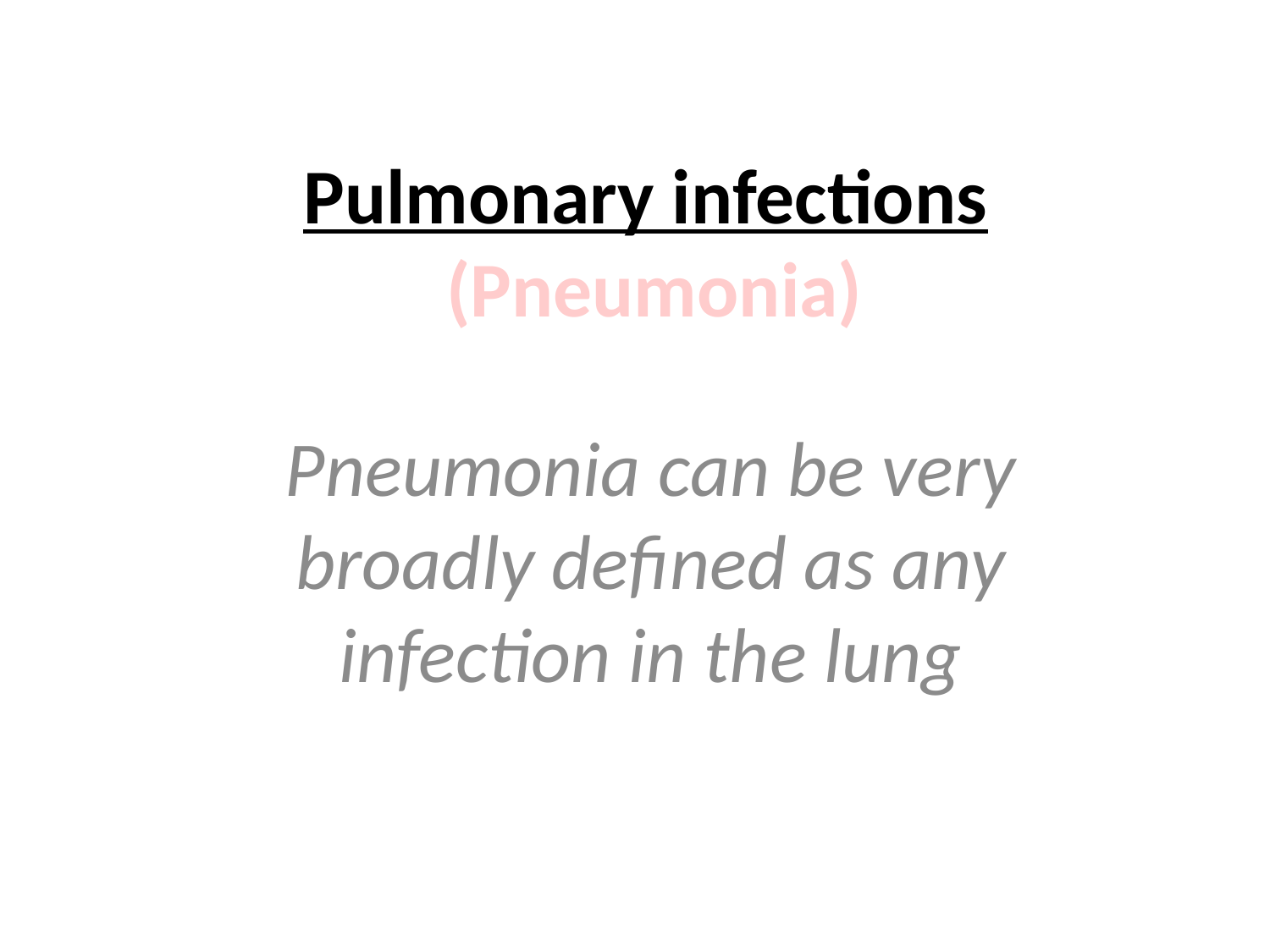

# Pulmonary infections (Pneumonia)
Pneumonia can be very broadly defined as any infection in the lung